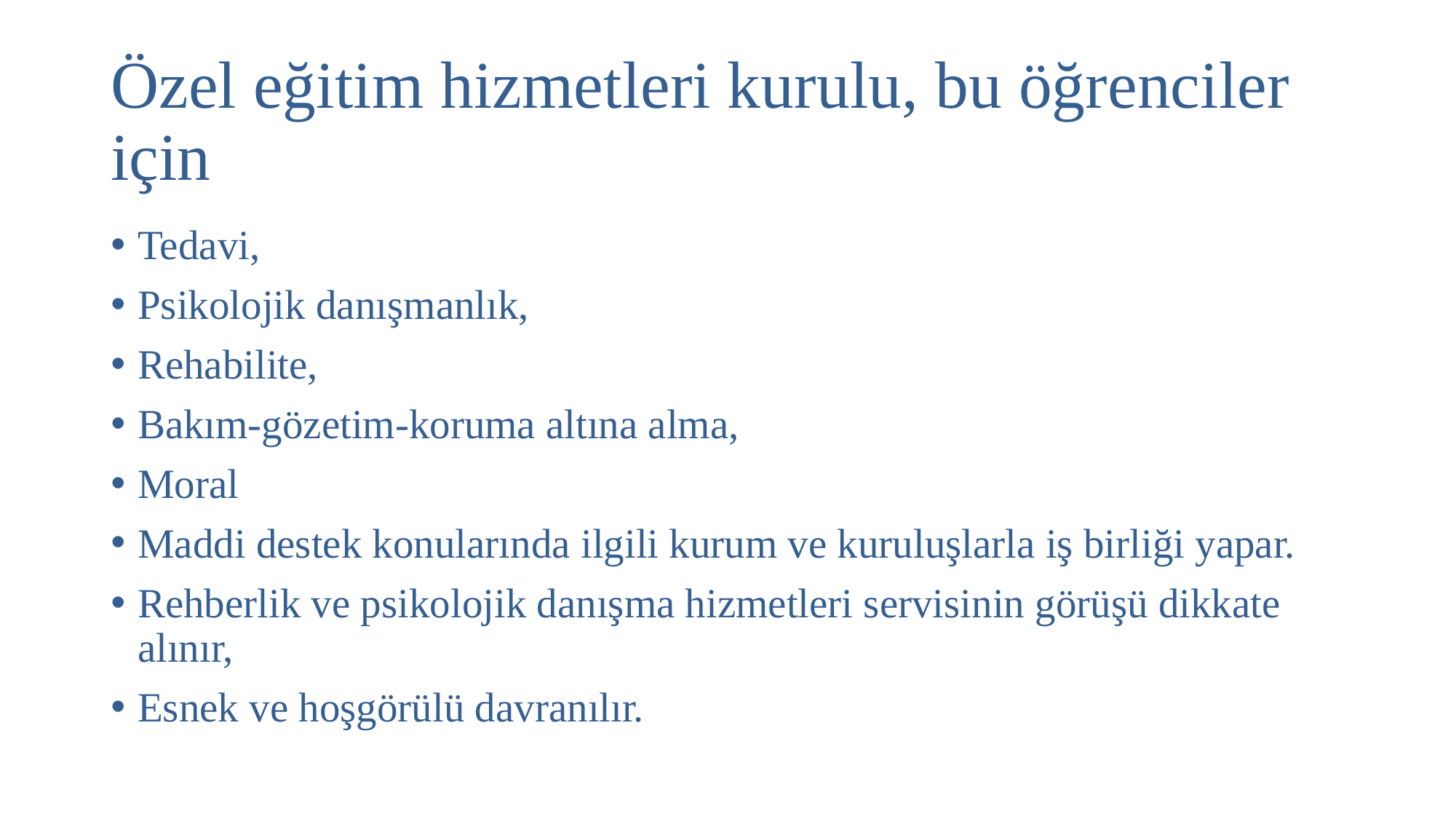

# Özel eğitim hizmetleri kurulu, bu öğrenciler için
Tedavi,
Psikolojik danışmanlık,
Rehabilite,
Bakım-gözetim-koruma altına alma,
Moral
Maddi destek konularında ilgili kurum ve kuruluşlarla iş birliği yapar.
Rehberlik ve psikolojik danışma hizmetleri servisinin görüşü dikkate alınır,
Esnek ve hoşgörülü davranılır.